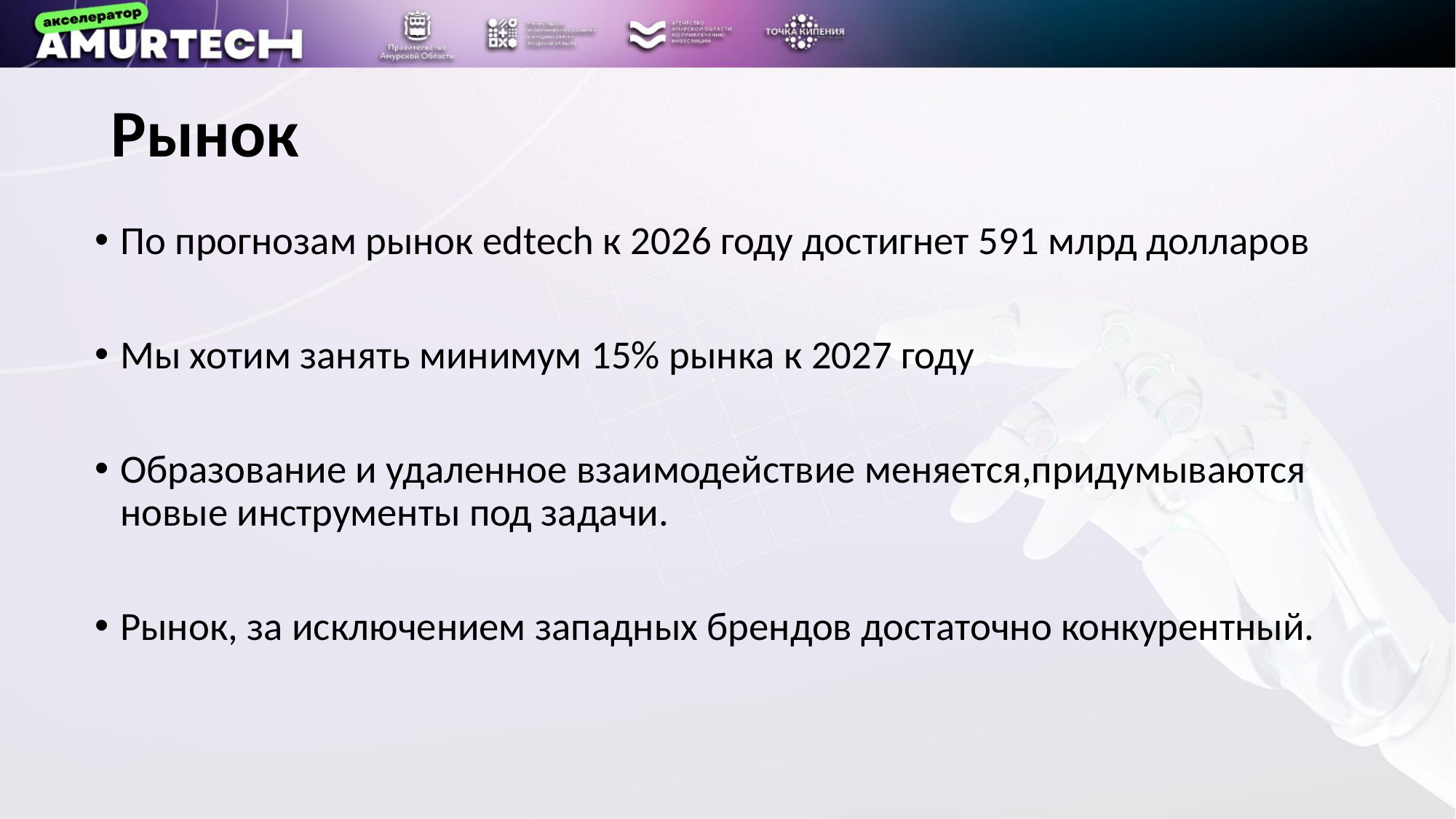

# Рынок
По прогнозам рынок edtech к 2026 году достигнет 591 млрд долларов

Мы хотим занять минимум 15% рынка к 2027 году

Образование и удаленное взаимодействие меняется,придумываются новые инструменты под задачи.

Рынок, за исключением западных брендов достаточно конкурентный.